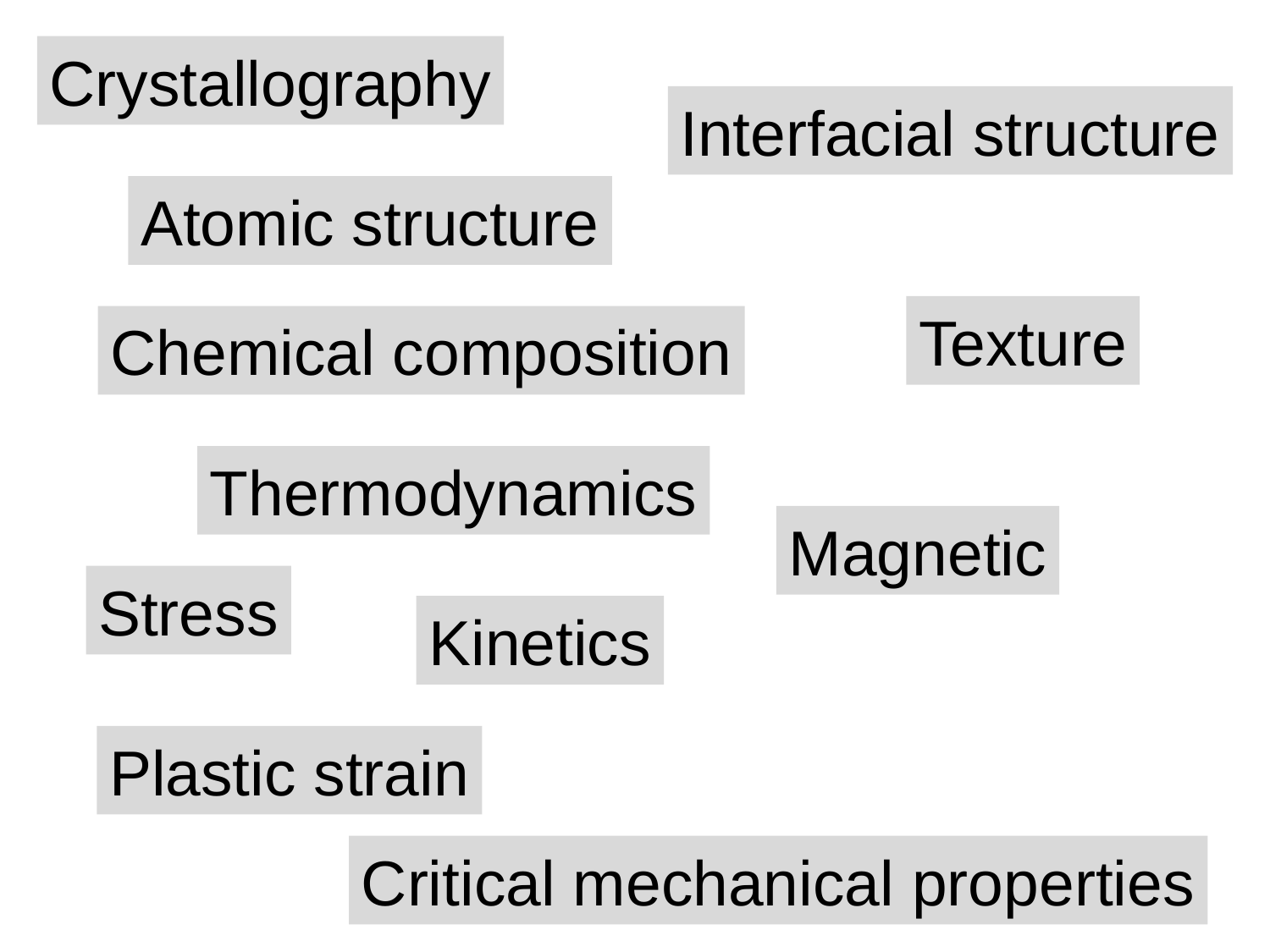

Crystallography
Interfacial structure
Atomic structure
Texture
Chemical composition
Thermodynamics
Magnetic
Stress
Kinetics
Plastic strain
Critical mechanical properties